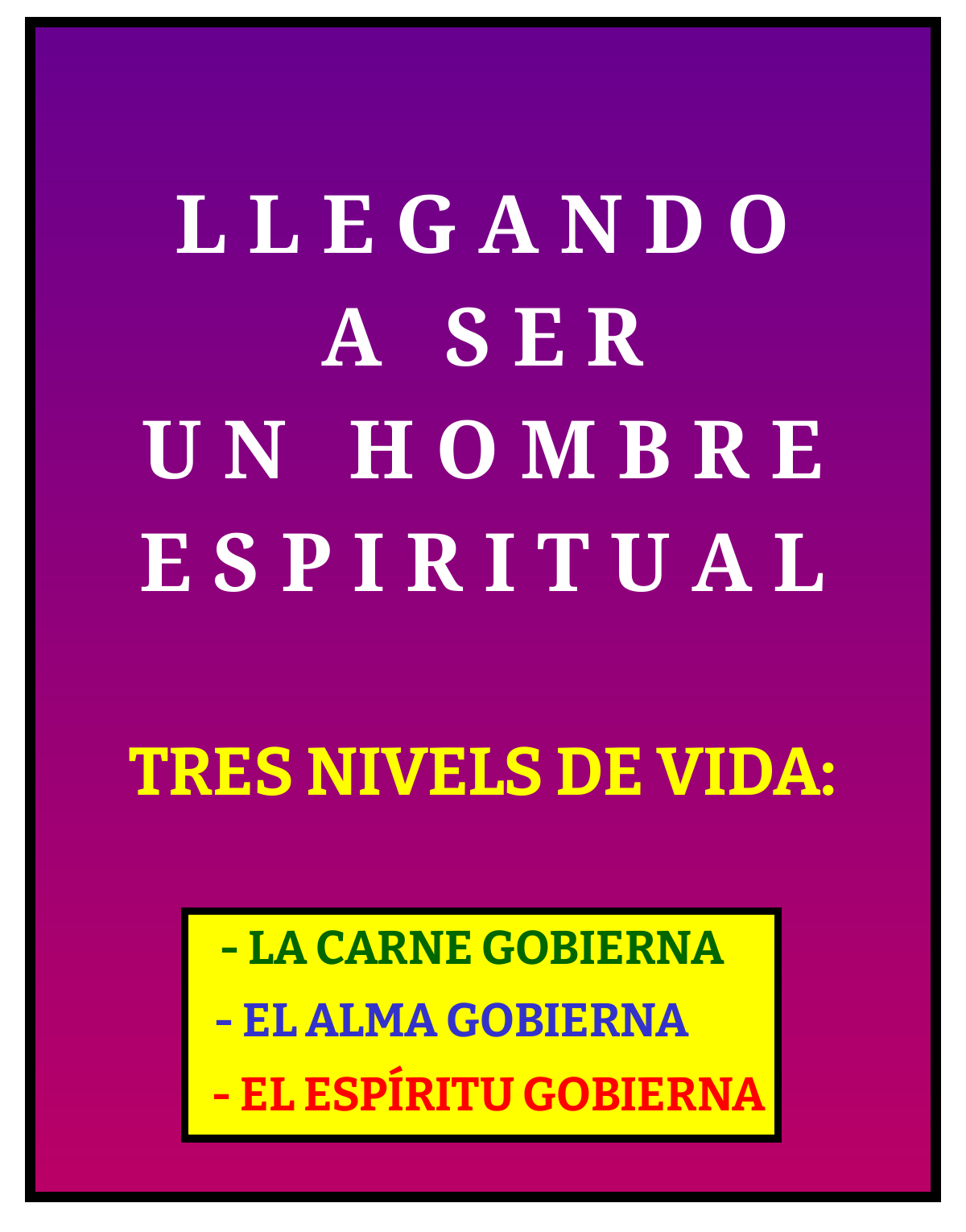

L L E G A N D O

A   S E R

U N   H O M B R E

E S P I R I T U A L

TRES NIVELS DE VIDA:

  - LA CARNE GOBIERNA

  - EL ALMA GOBIERNA

  - EL ESPÍRITU GOBIERNA